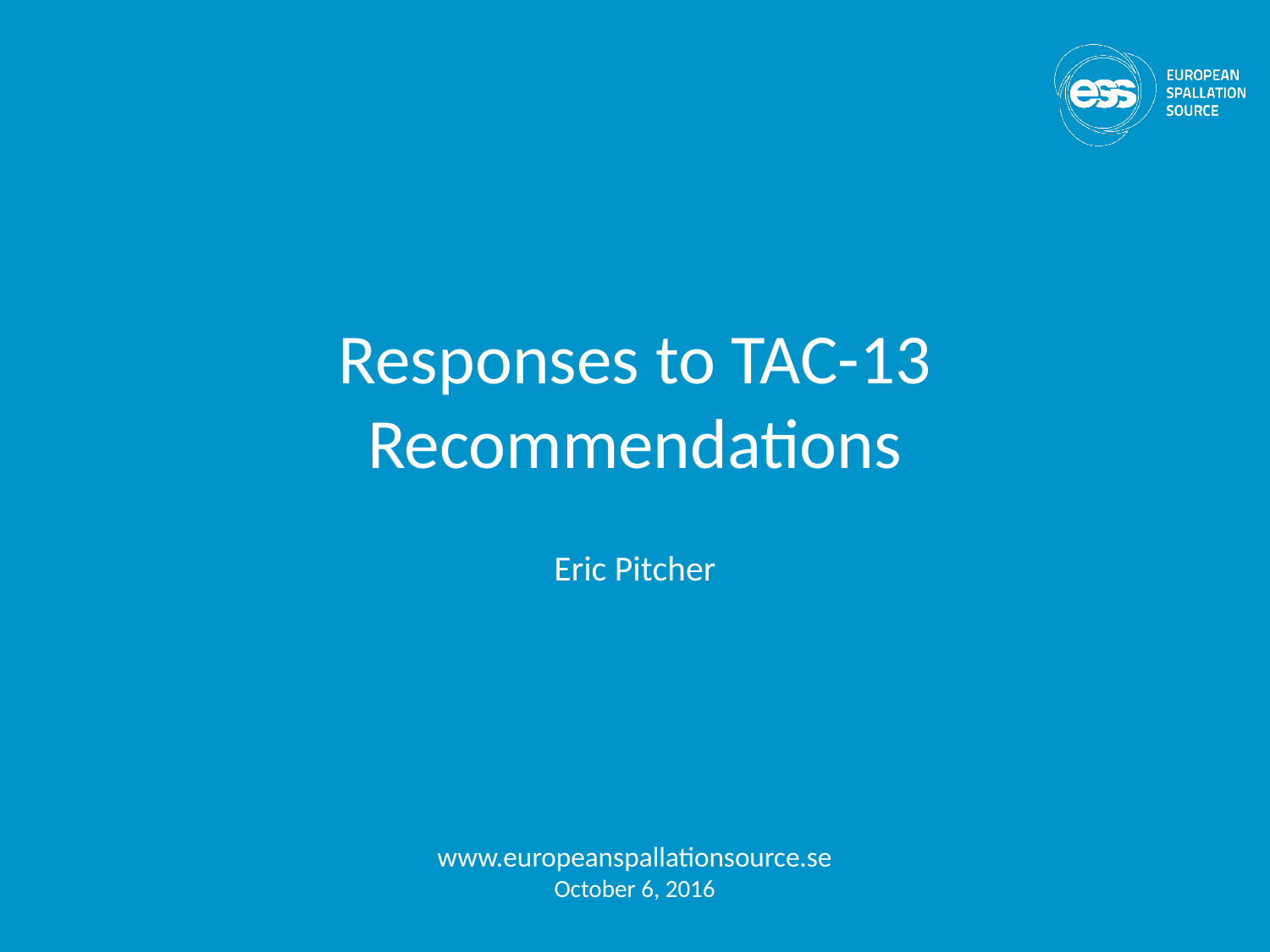

# Responses to TAC-13 Recommendations
Eric Pitcher
www.europeanspallationsource.se
October 6, 2016